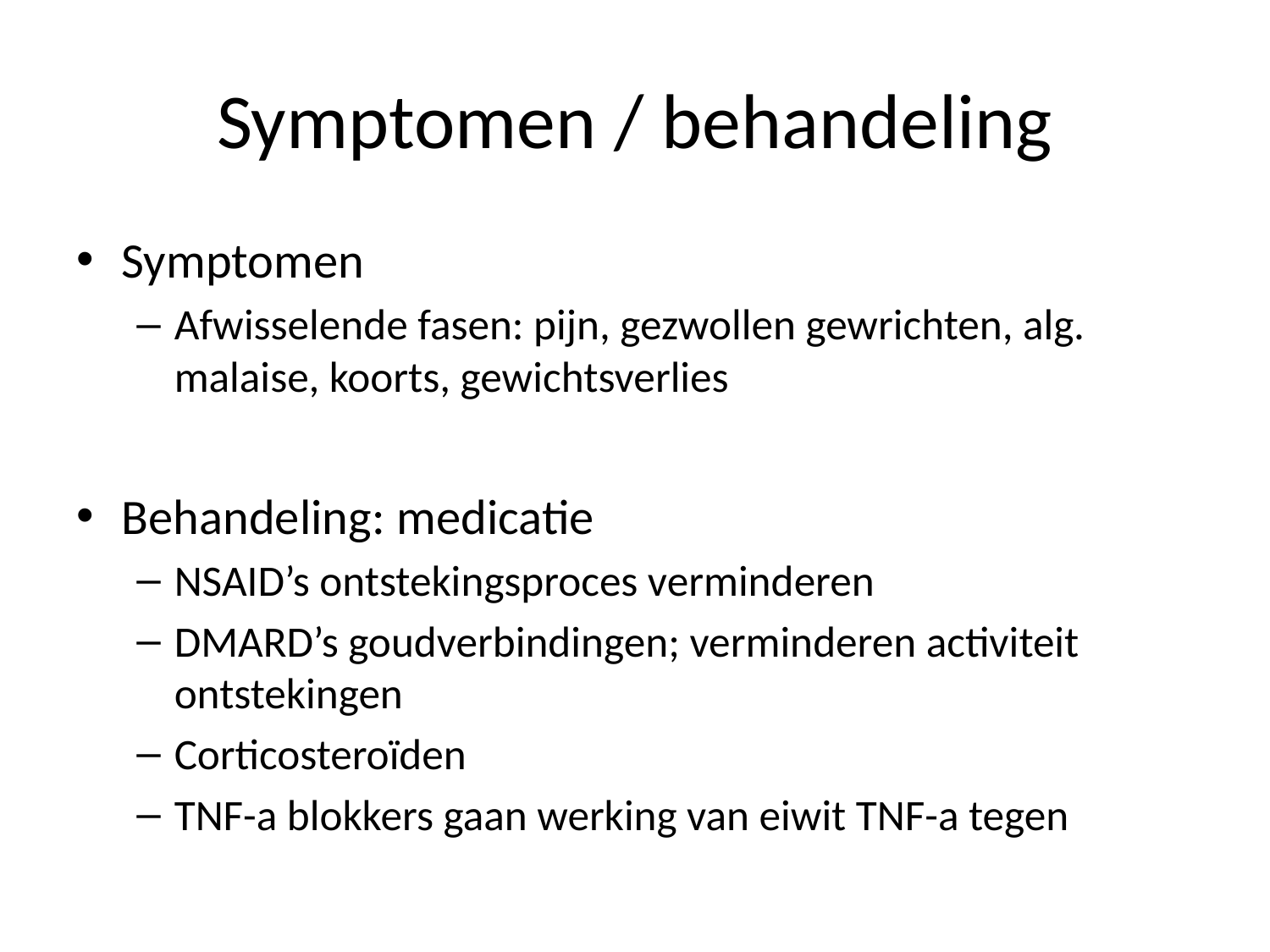

# Symptomen / behandeling
Symptomen
Afwisselende fasen: pijn, gezwollen gewrichten, alg. malaise, koorts, gewichtsverlies

Behandeling: medicatie
NSAID’s ontstekingsproces verminderen
DMARD’s goudverbindingen; verminderen activiteit ontstekingen
Corticosteroïden
TNF-a blokkers gaan werking van eiwit TNF-a tegen